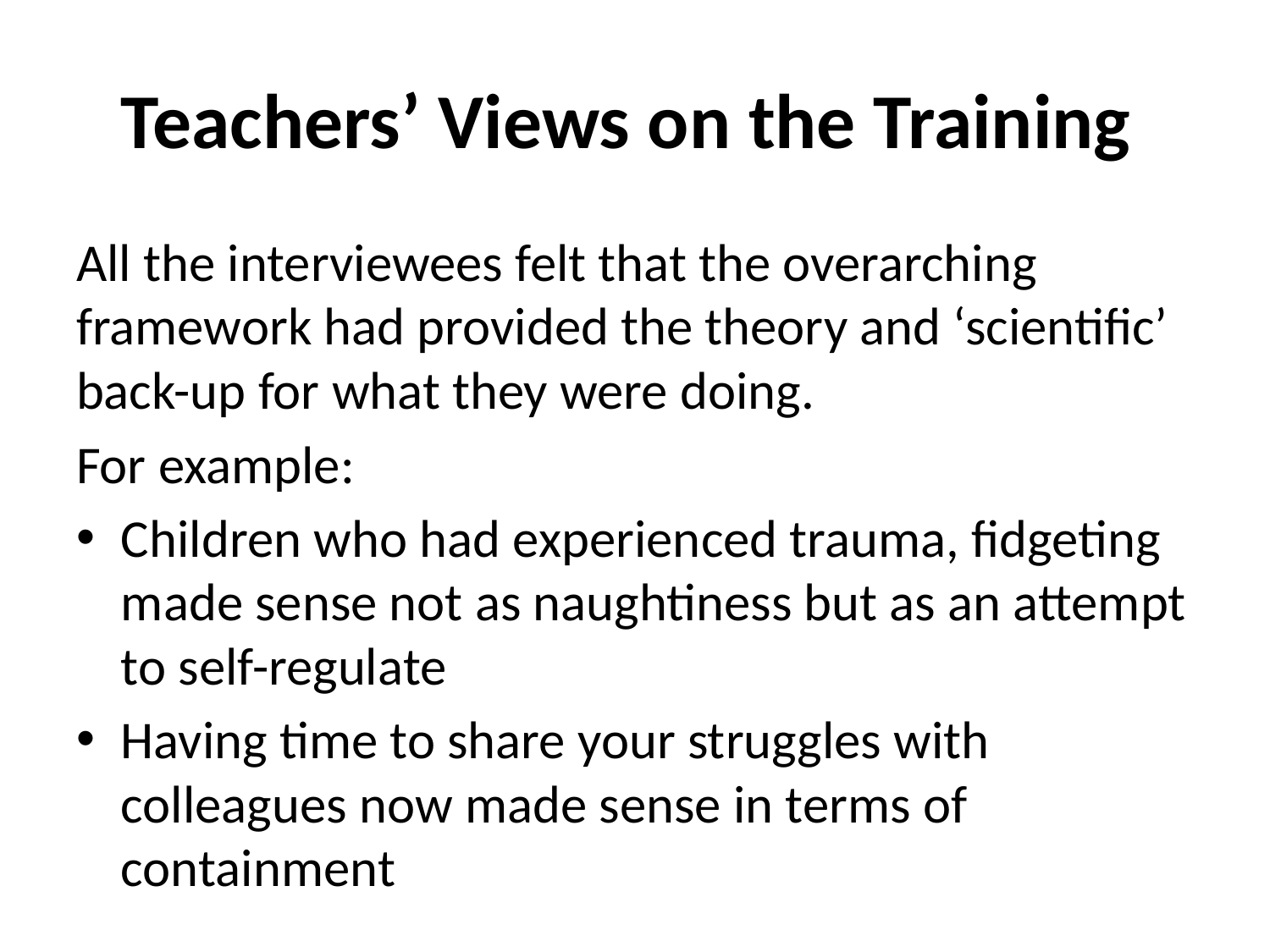

# Teachers’ Views on the Training
All the interviewees felt that the overarching framework had provided the theory and ‘scientific’ back-up for what they were doing.
For example:
Children who had experienced trauma, fidgeting made sense not as naughtiness but as an attempt to self-regulate
Having time to share your struggles with colleagues now made sense in terms of containment